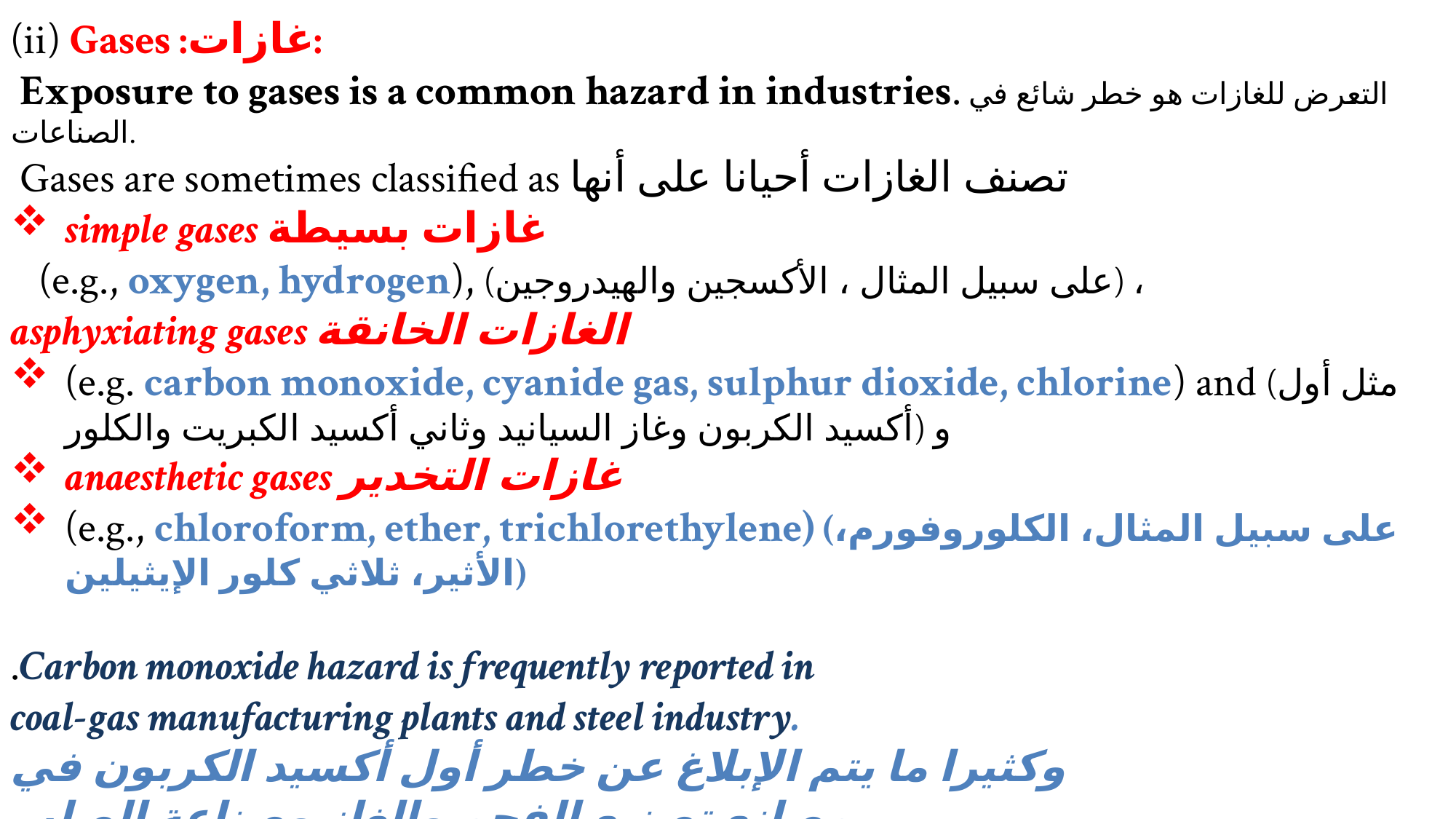

(ii) Gases :غازات:
 Exposure to gases is a common hazard in industries. التعرض للغازات هو خطر شائع في الصناعات.
 Gases are sometimes classified as تصنف الغازات أحيانا على أنها
simple gases غازات بسيطة
   (e.g., oxygen, hydrogen), (على سبيل المثال ، الأكسجين والهيدروجين) ،
asphyxiating gases الغازات الخانقة
(e.g. carbon monoxide, cyanide gas, sulphur dioxide, chlorine) and (مثل أول أكسيد الكربون وغاز السيانيد وثاني أكسيد الكبريت والكلور) و
anaesthetic gases غازات التخدير
(e.g., chloroform, ether, trichlorethylene) (على سبيل المثال، الكلوروفورم، الأثير، ثلاثي كلور الإيثيلين)

.Carbon monoxide hazard is frequently reported in
coal-gas manufacturing plants and steel industry.
وكثيرا ما يتم الإبلاغ عن خطر أول أكسيد الكربون في
مصانع تصنيع الفحم والغاز وصناعة الصلب.